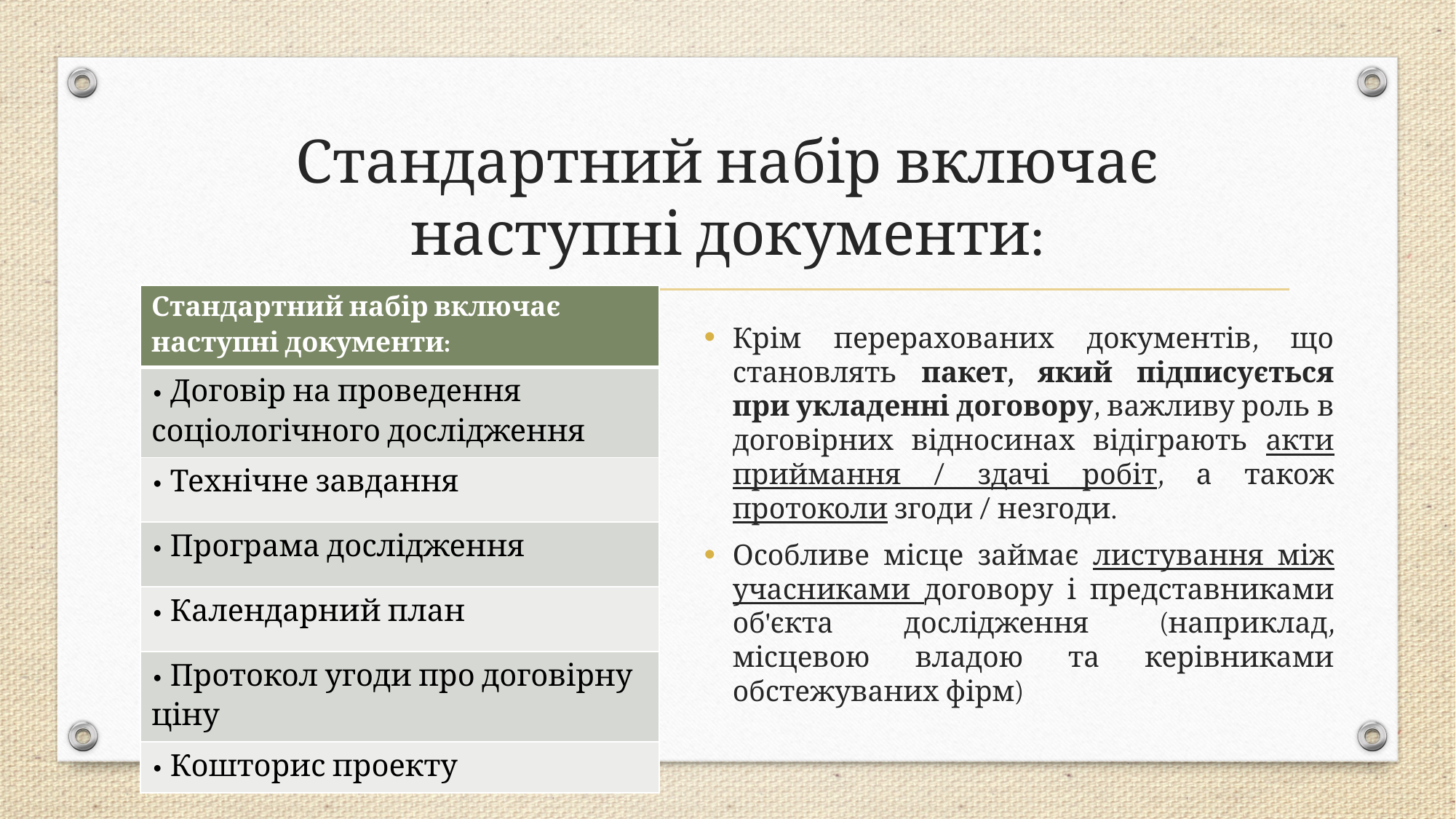

# Стандартний набір включає наступні документи:
| Стандартний набір включає наступні документи: |
| --- |
| • Договір на проведення соціологічного дослідження |
| • Технічне завдання |
| • Програма дослідження |
| • Календарний план |
| • Протокол угоди про договірну ціну |
| • Кошторис проекту |
Крім перерахованих документів, що становлять пакет, який підписується при укладенні договору, важливу роль в договірних відносинах відіграють акти приймання / здачі робіт, а також протоколи згоди / незгоди.
Особливе місце займає листування між учасниками договору і представниками об'єкта дослідження (наприклад, місцевою владою та керівниками обстежуваних фірм)